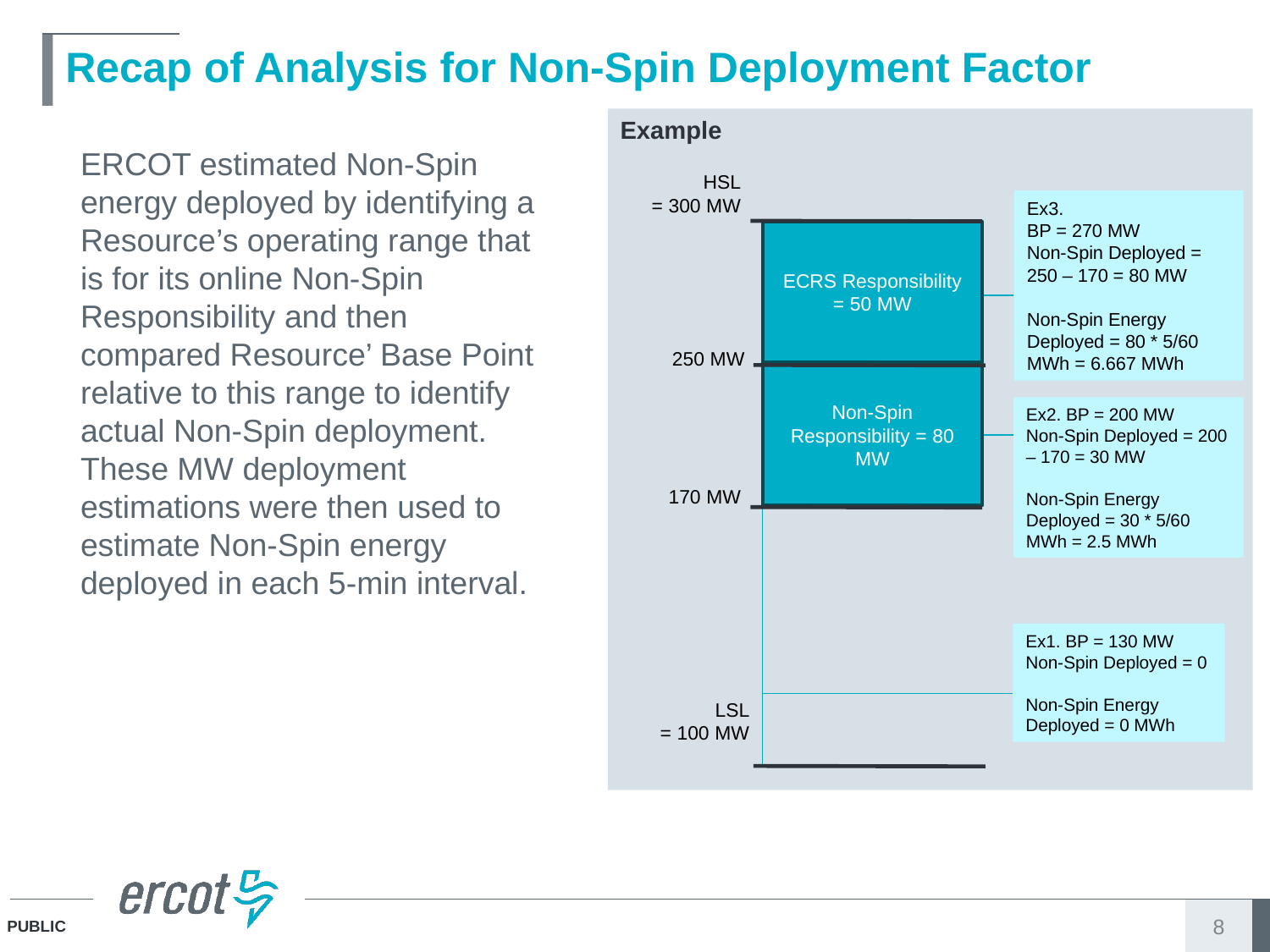

# Recap of Analysis for Non-Spin Deployment Factor
ERCOT estimated Non-Spin energy deployed by identifying a Resource’s operating range that is for its online Non-Spin Responsibility and then compared Resource’ Base Point relative to this range to identify actual Non-Spin deployment. These MW deployment estimations were then used to estimate Non-Spin energy deployed in each 5-min interval.

Example
HSL
= 300 MW
Ex3.
BP = 270 MW
Non-Spin Deployed = 250 – 170 = 80 MW

Non-Spin Energy Deployed = 80 * 5/60 MWh = 6.667 MWh
ECRS Responsibility
= 50 MW
250 MW
Non-Spin Responsibility = 80 MW
Ex2. BP = 200 MW
Non-Spin Deployed = 200 – 170 = 30 MW

Non-Spin Energy Deployed = 30 * 5/60 MWh = 2.5 MWh
170 MW
Ex1. BP = 130 MW
Non-Spin Deployed = 0

Non-Spin Energy Deployed = 0 MWh
LSL
= 100 MW
8